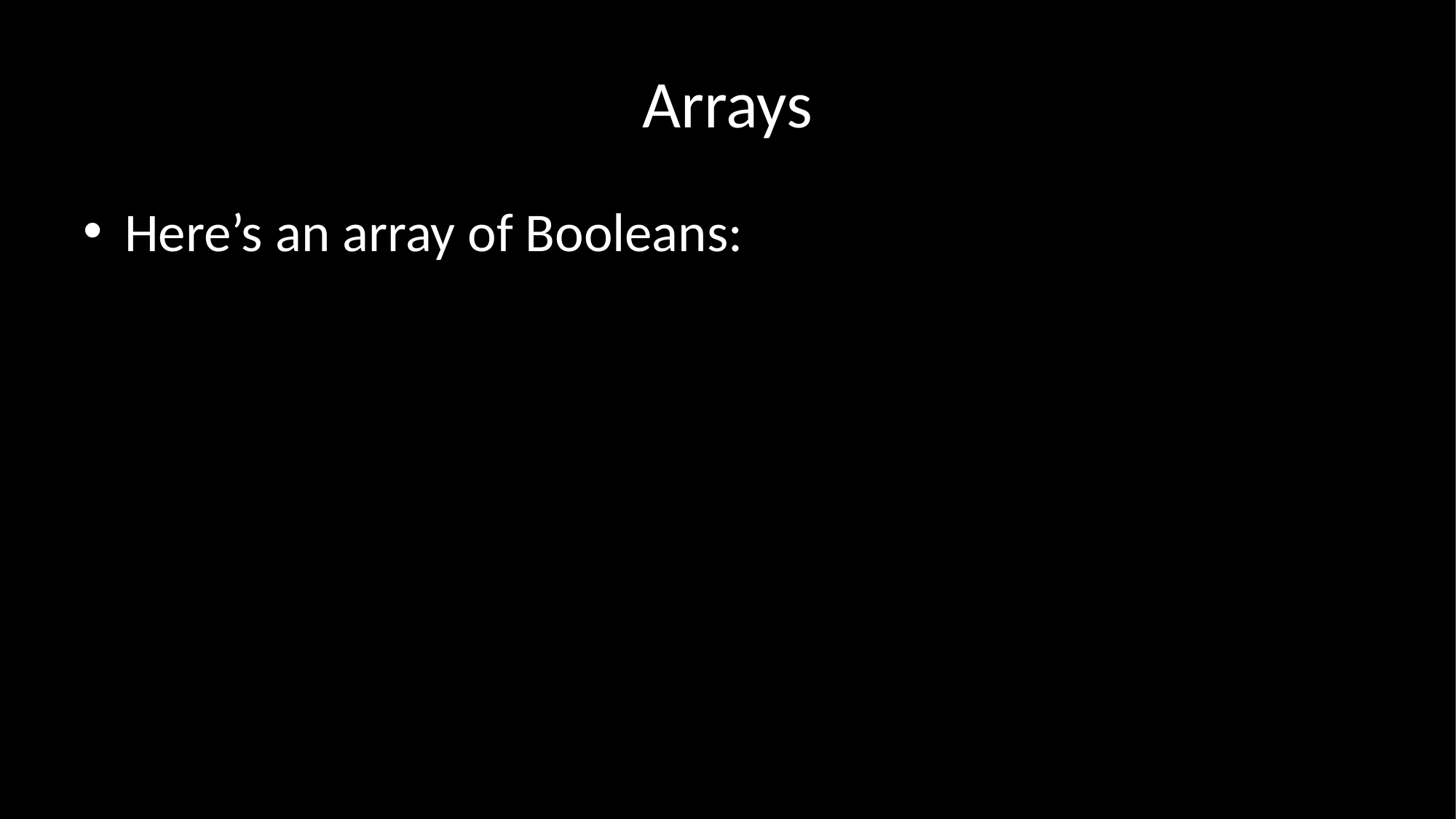

# Arrays
Here’s an array of Booleans: